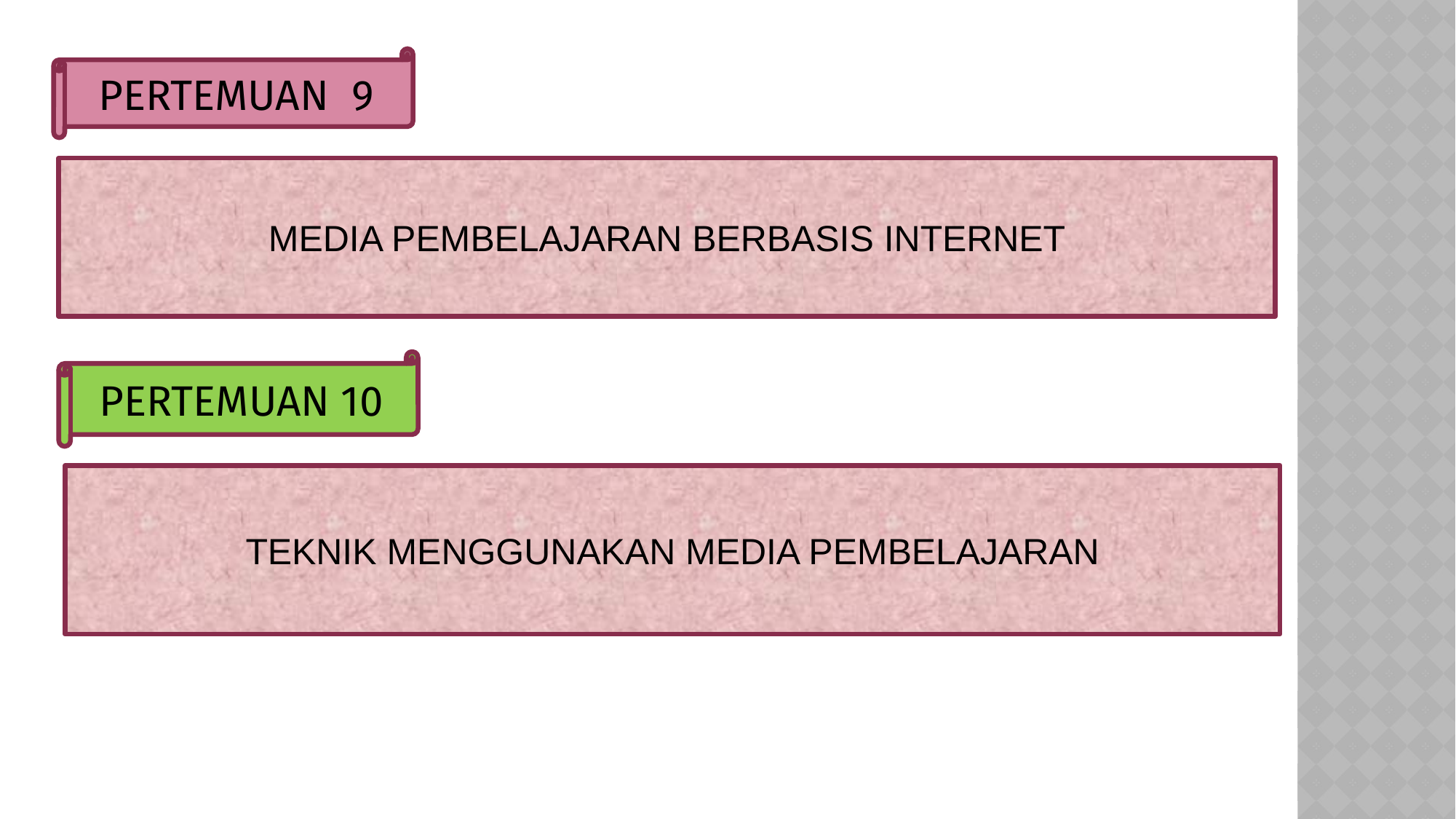

PERTEMUAN  9
MEDIA PEMBELAJARAN BERBASIS INTERNET
PERTEMUAN 10
TEKNIK MENGGUNAKAN MEDIA PEMBELAJARAN